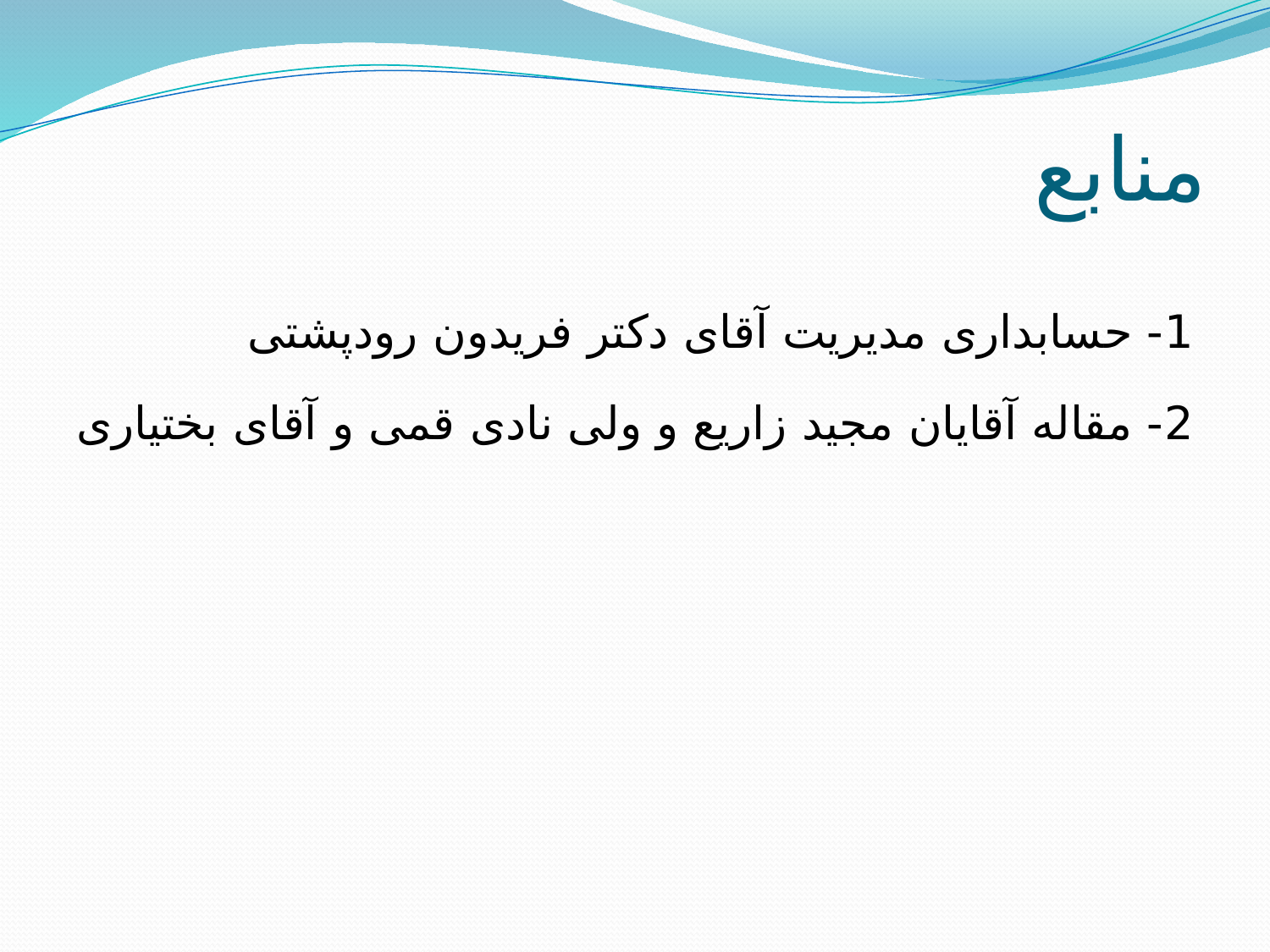

# منابع
1- حسابداری مدیریت آقای دکتر فریدون رودپشتی
2- مقاله آقایان مجید زاریع و ولی نادی قمی و آقای بختیاری